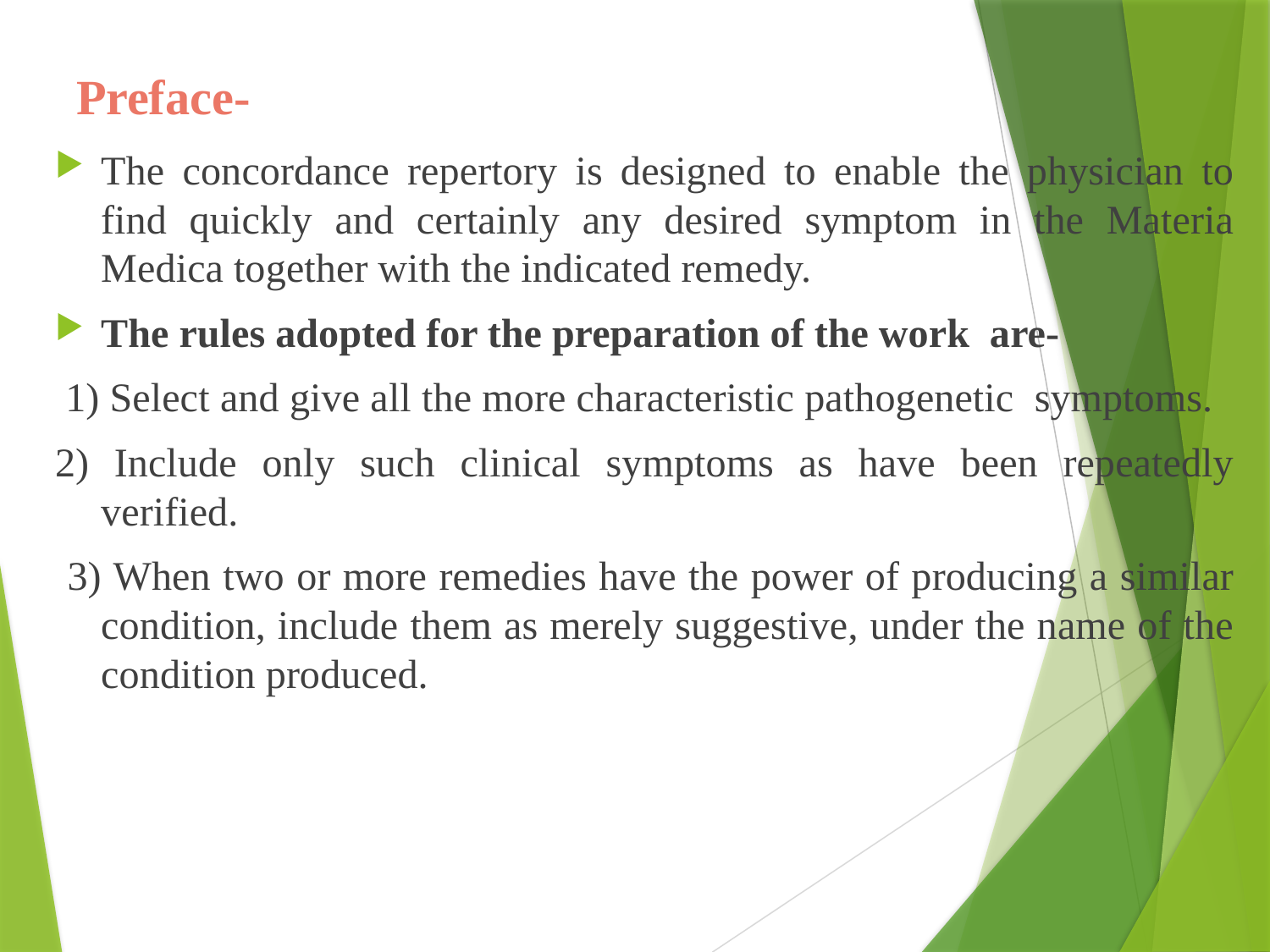

# Preface-
The concordance repertory is designed to enable the physician to find quickly and certainly any desired symptom in the Materia Medica together with the indicated remedy.
The rules adopted for the preparation of the work  are-
 1) Select and give all the more characteristic pathogenetic  symptoms.
2) Include only such clinical symptoms as have been repeatedly verified.
 3) When two or more remedies have the power of producing a similar condition, include them as merely suggestive, under the name of the condition produced.